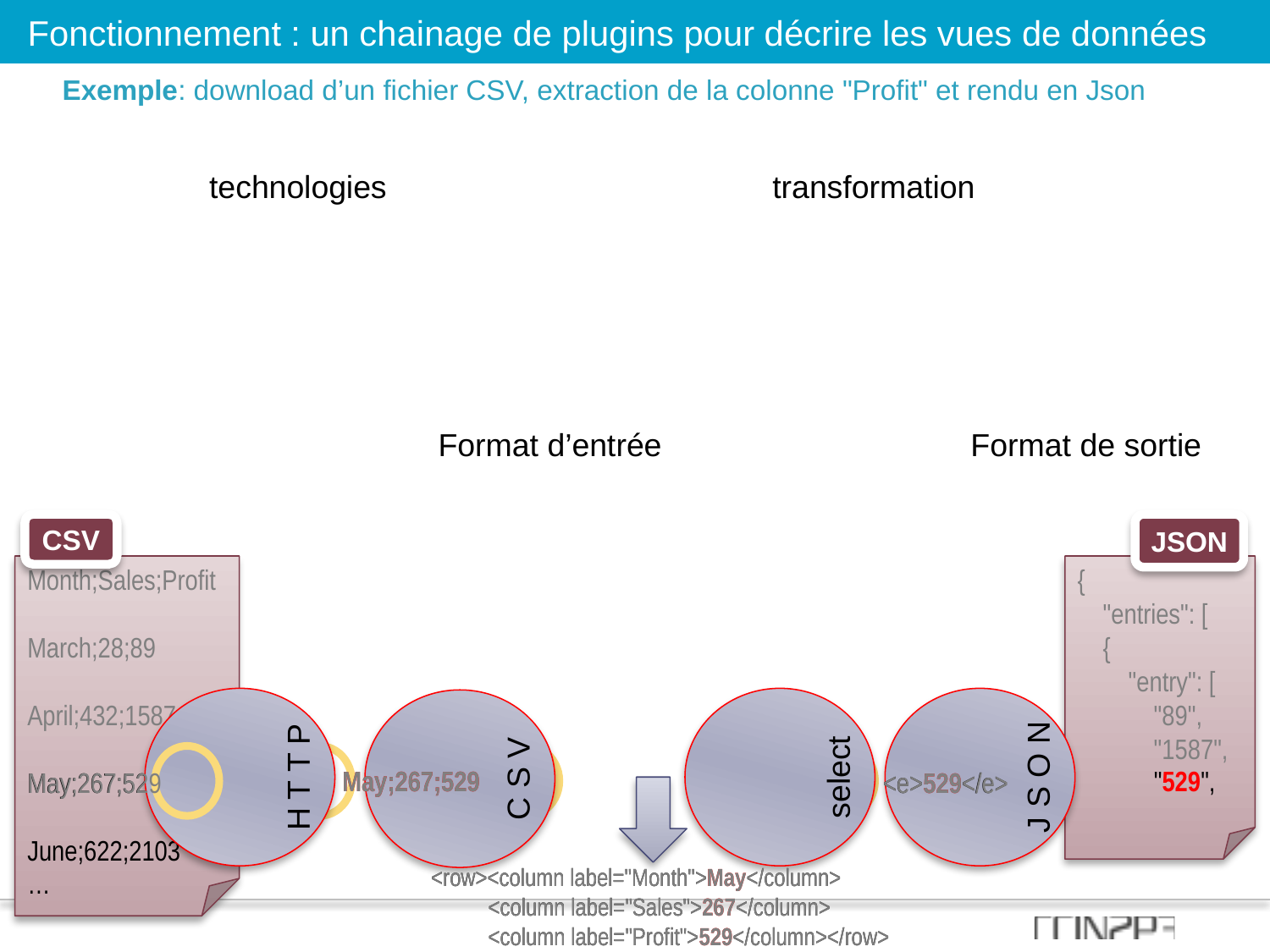

Fonctionnement : un chainage de plugins pour décrire les vues de données
#
Exemple: download d’un fichier CSV, extraction de la colonne "Profit" et rendu en Json
technologies
transformation
Format de sortie
Format d’entrée
CSV
Month;Sales;Profit

March;28;89

April;432;1587

May;267;529

June;622;2103
…
JSON
{
    "entries": [
    {
        "entry": [
            "89",
            "1587",

H T T P

J S O N

select

C S V

"529",
May;267;529
May;267;529
<e>529</e>
<e>529</e>
May;267;529

<row><column label="Month">May</column>
          <column label="Sales">267</column>
          <column label="Profit">529</column></row>
<row><column label="Month">May</column>
          <column label="Sales">267</column>
          <column label="Profit">529</column></row>